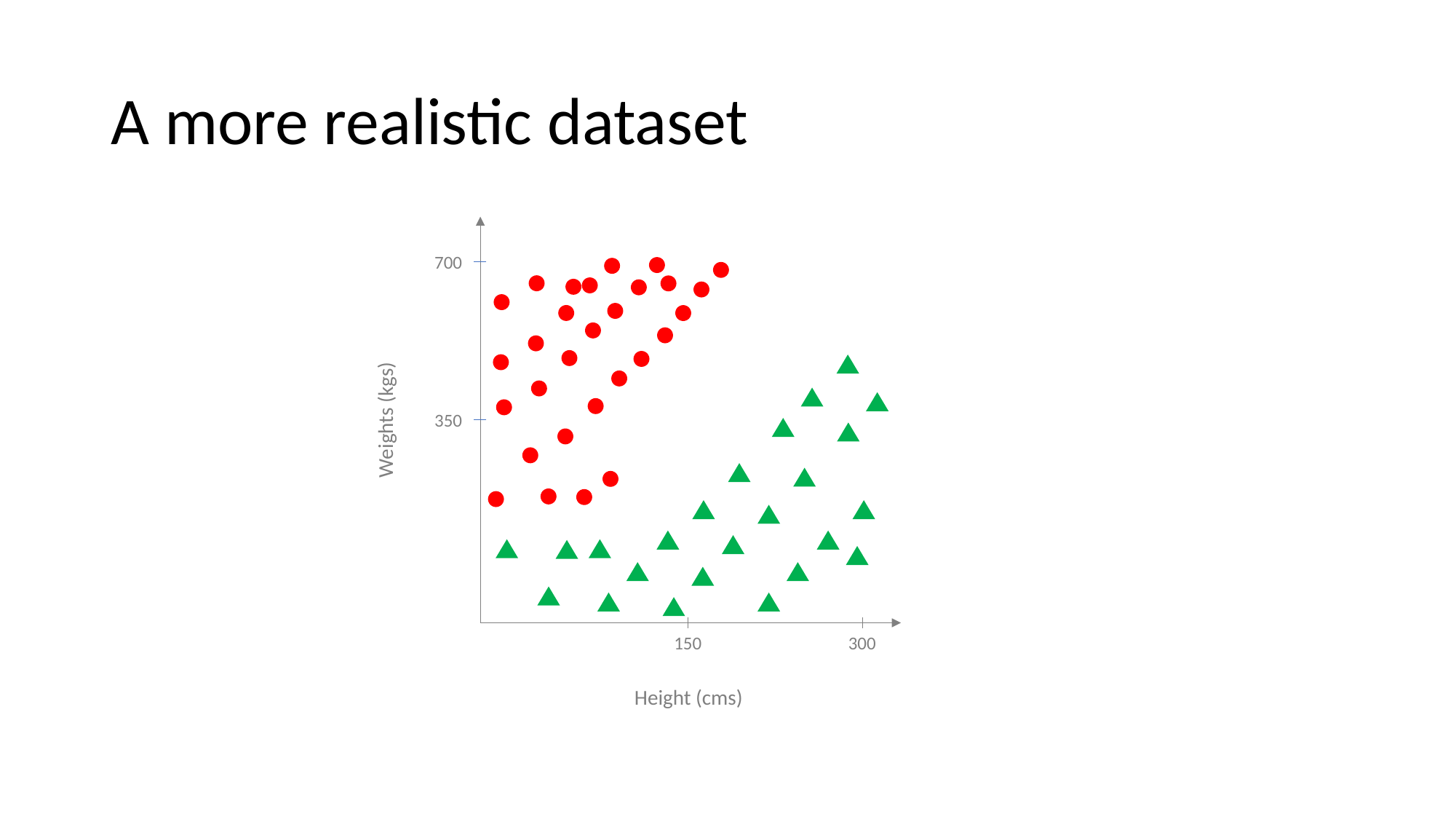

# A more realistic dataset
700
Weights (kgs)
350
150
300
Height (cms)